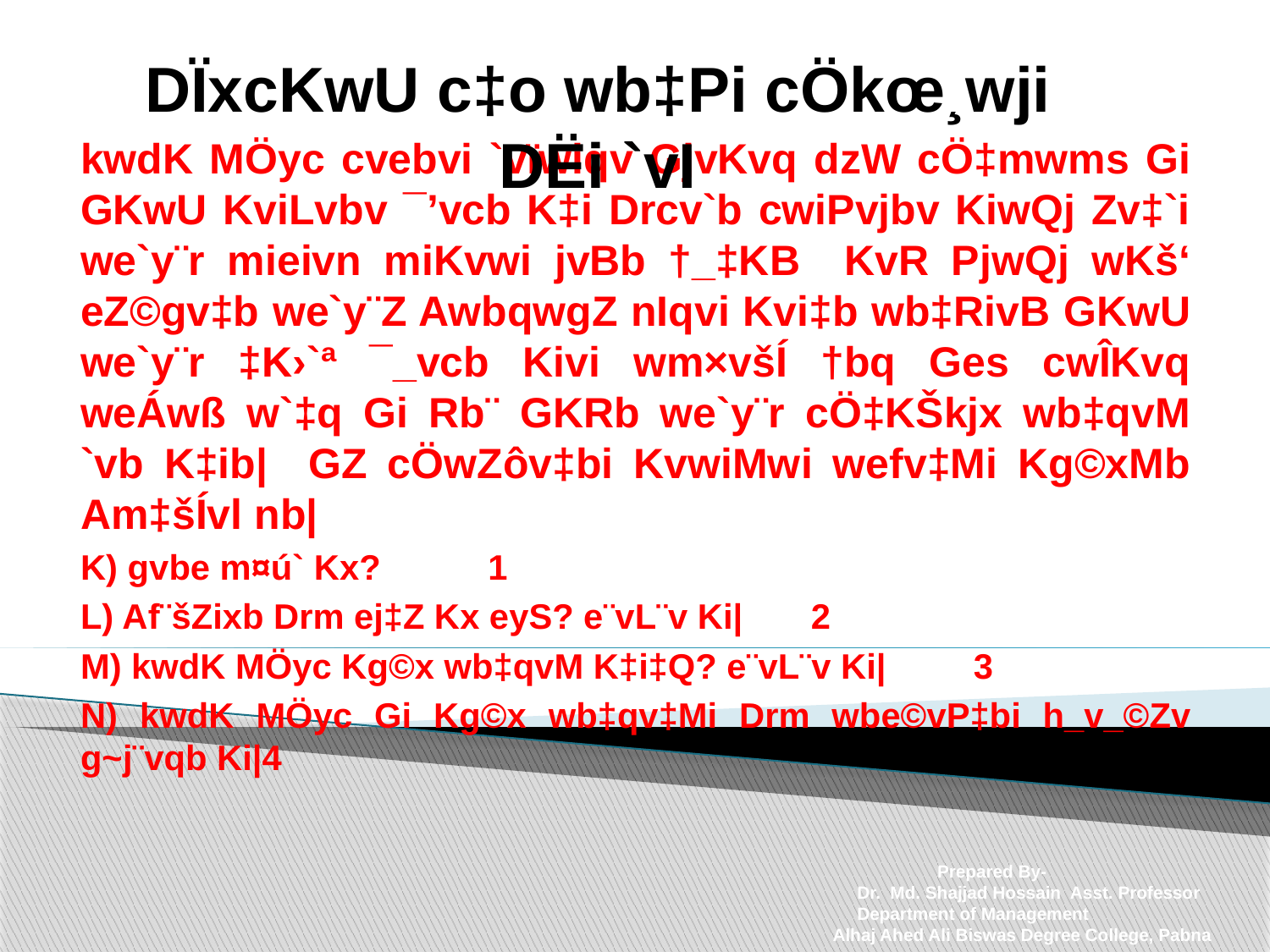

DÏxcKwU c‡o wb‡Pi cÖkœ¸wji DËi `vI
#

kwdK MÖyc cvebvi `vïwiqv GjvKvq dzW cÖ‡mwms Gi GKwU KviLvbv ¯’vcb K‡i Drcv`b cwiPvjbv KiwQj Zv‡`i we`y¨r mieivn miKvwi jvBb †_‡KB  KvR PjwQj wKš‘ eZ©gv‡b we`y¨Z AwbqwgZ nIqvi Kvi‡b wb‡RivB GKwU we`y¨r ‡K›`ª ¯_vcb Kivi wm×všÍ †bq Ges cwÎKvq weÁwß w`‡q Gi Rb¨ GKRb we`y¨r cÖ‡KŠkjx wb‡qvM `vb K‡ib|  GZ cÖwZôv‡bi KvwiMwi wefv‡Mi Kg©xMb Am‡šÍvl nb|
K) gvbe m¤ú` Kx?           1
L) Af¨šZixb Drm ej‡Z Kx eyS? e¨vL¨v Ki|       2
M) kwdK MÖyc Kg©x wb‡qvM K‡i‡Q? e¨vL¨v Ki|         3
N) kwdK MÖyc Gi Kg©x wb‡qv‡Mi Drm wbe©vP‡bi h_v_©Zv g~j¨vqb Ki|4
 Prepared By-
                              Dr.  Md. Shajjad Hossain  Asst. Professor
                              Department of Management
                         Alhaj Ahed Ali Biswas Degree College, Pabna